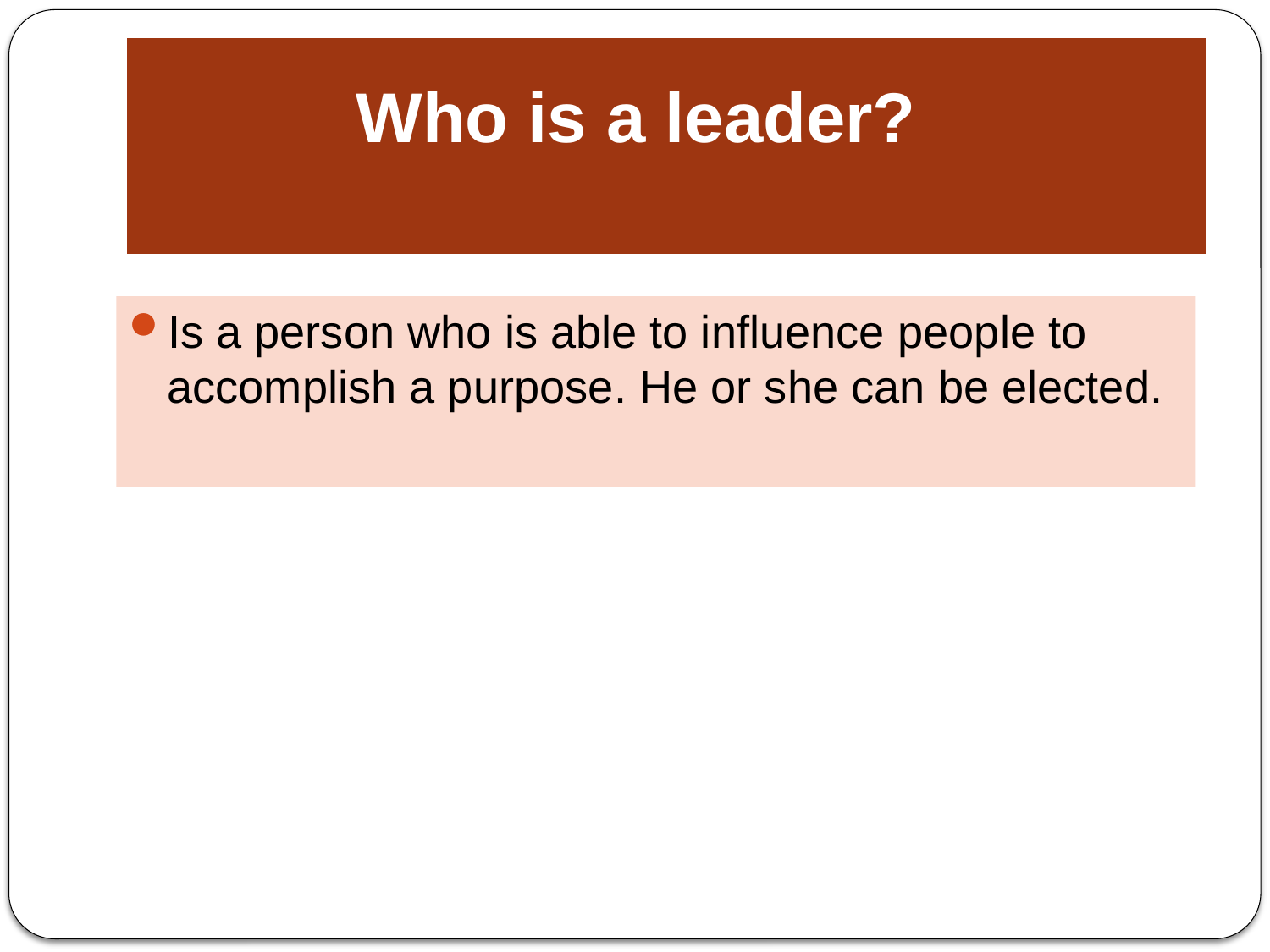

# Who is a leader?
Is a person who is able to influence people to accomplish a purpose. He or she can be elected.